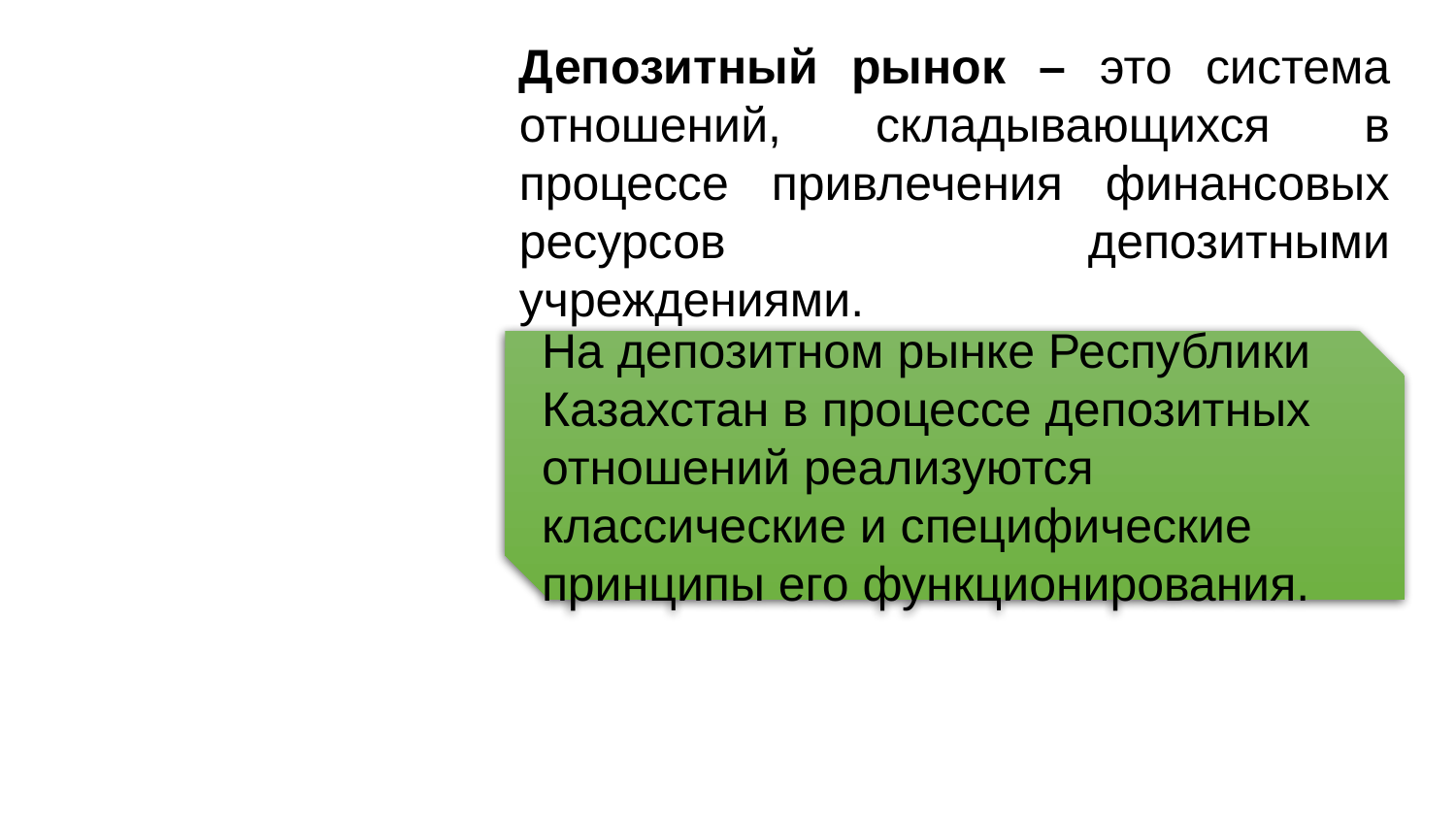

Депозитный рынок – это система отношений, складывающихся в процессе привлечения финансовых ресурсов депозитными учреждениями.

На депозитном рынке Республики Казахстан в процессе депозитных отношений реализуются классические и специфические принципы его функционирования.